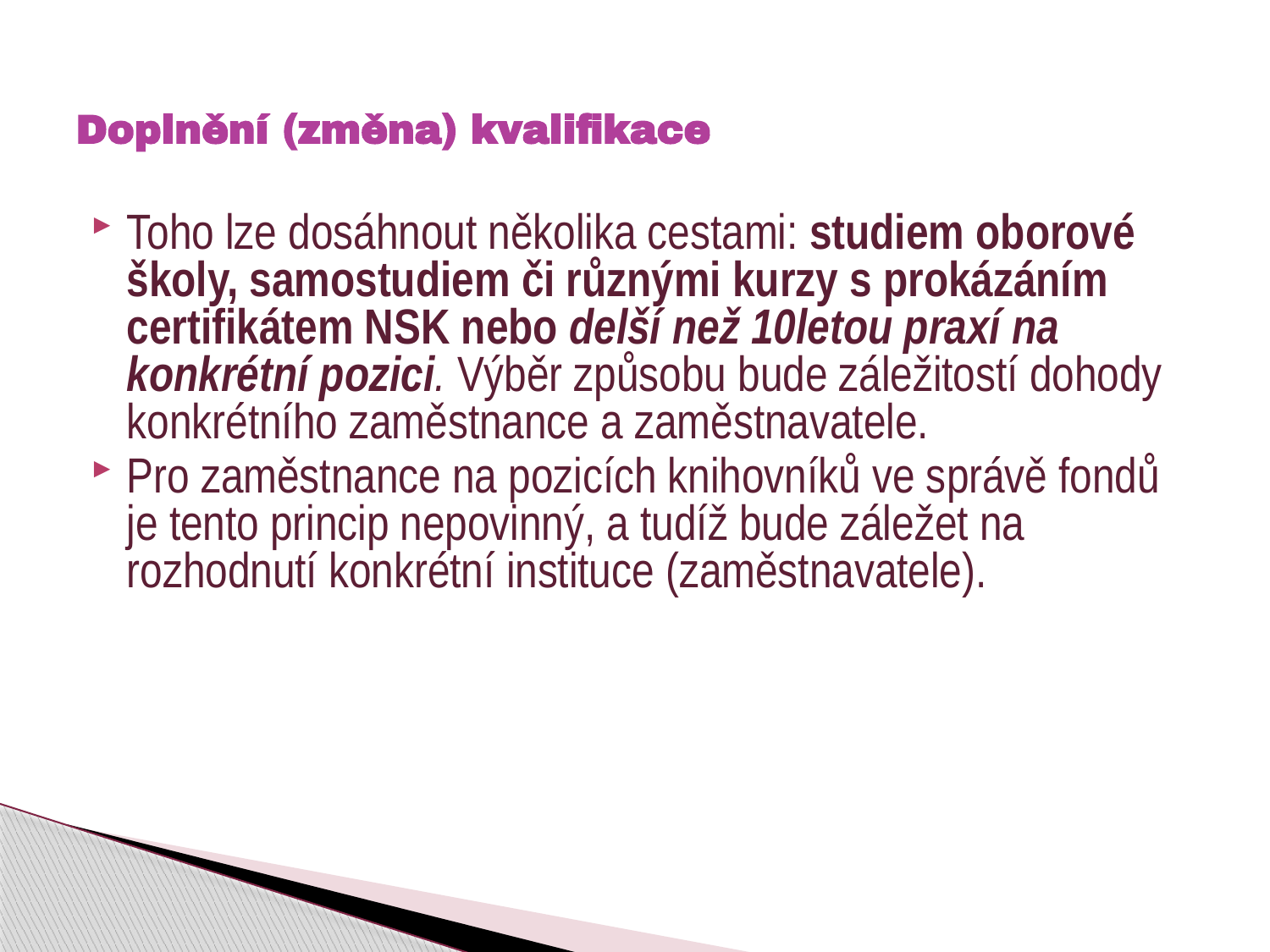

# Doplnění (změna) kvalifikace
Toho lze dosáhnout několika cestami: studiem oborové školy, samostudiem či různými kurzy s prokázáním certifikátem NSK nebo delší než 10letou praxí na konkrétní pozici. Výběr způsobu bude záležitostí dohody konkrétního zaměstnance a zaměstnavatele.
Pro zaměstnance na pozicích knihovníků ve správě fondů je tento princip nepovinný, a tudíž bude záležet na rozhodnutí konkrétní instituce (zaměstnavatele).